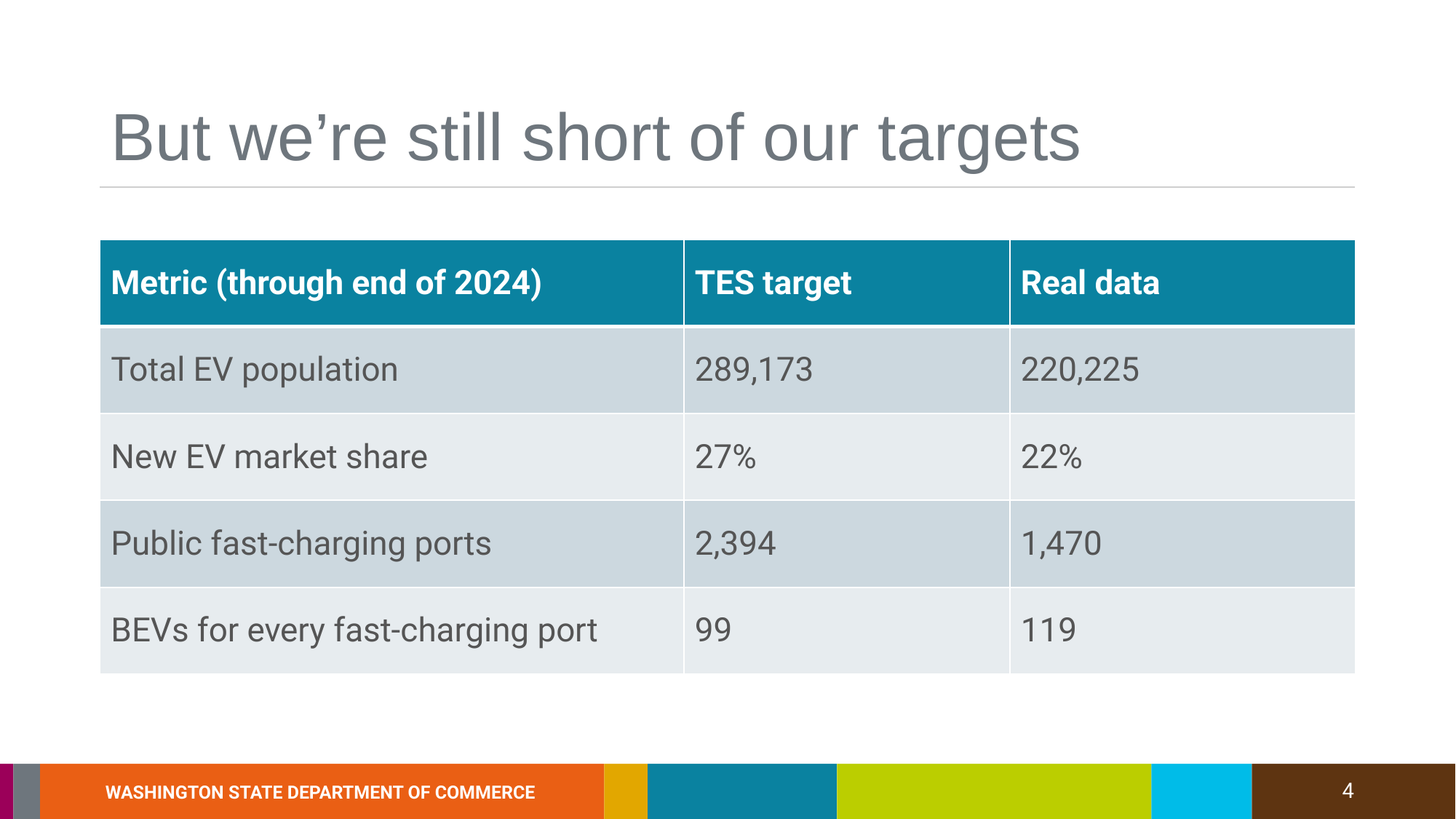

# But we’re still short of our targets
| Metric (through end of 2024) | TES target | Real data |
| --- | --- | --- |
| Total EV population | 289,173 | 220,225 |
| New EV market share | 27% | 22% |
| Public fast-charging ports | 2,394 | 1,470 |
| BEVs for every fast-charging port | 99 | 119 |